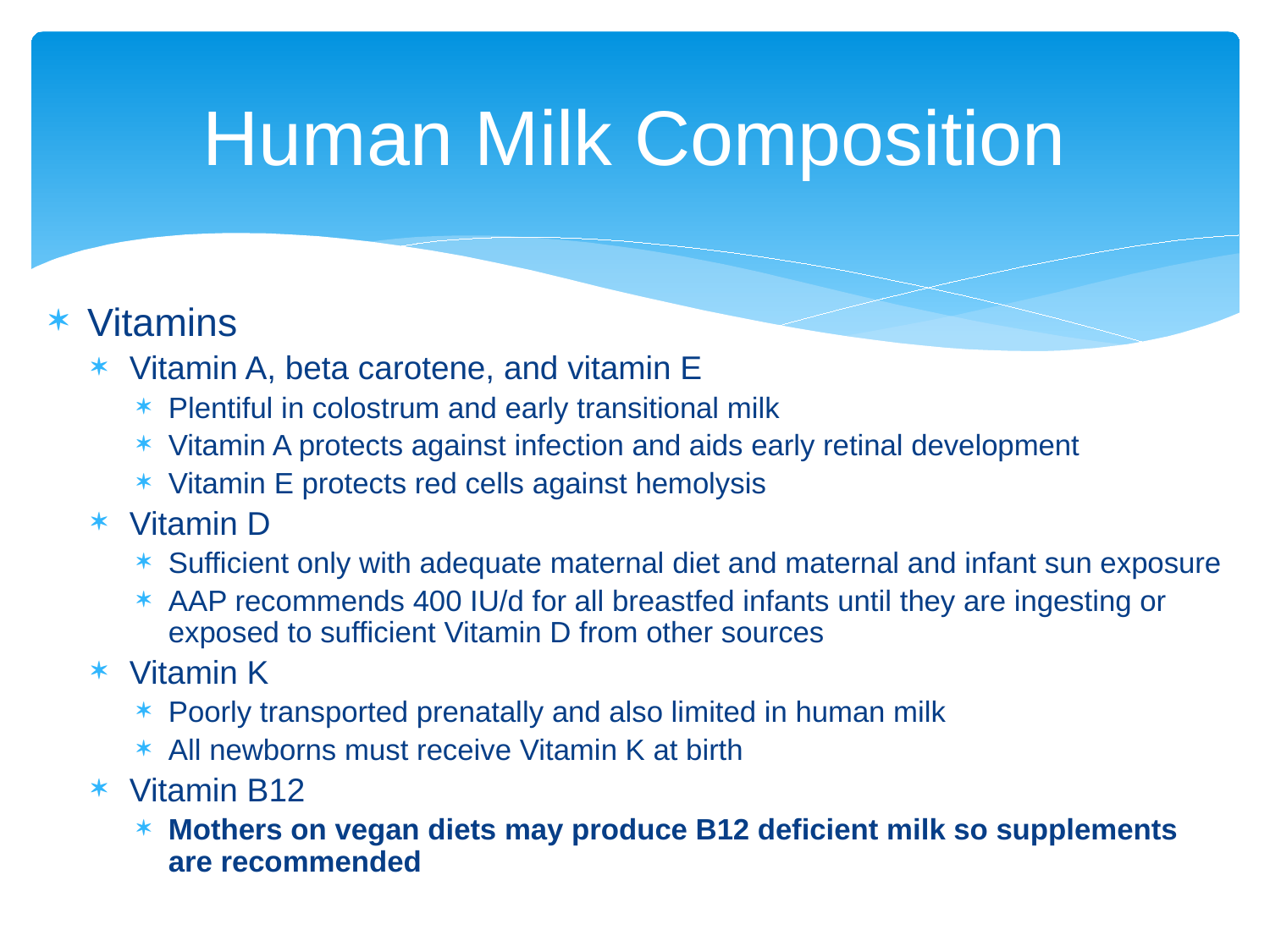

# Human Milk Composition
Vitamins
Vitamin A, beta carotene, and vitamin E
Plentiful in colostrum and early transitional milk
Vitamin A protects against infection and aids early retinal development
Vitamin E protects red cells against hemolysis
Vitamin D
Sufficient only with adequate maternal diet and maternal and infant sun exposure
AAP recommends 400 IU/d for all breastfed infants until they are ingesting or exposed to sufficient Vitamin D from other sources
Vitamin K
Poorly transported prenatally and also limited in human milk
All newborns must receive Vitamin K at birth
Vitamin B12
Mothers on vegan diets may produce B12 deficient milk so supplements are recommended